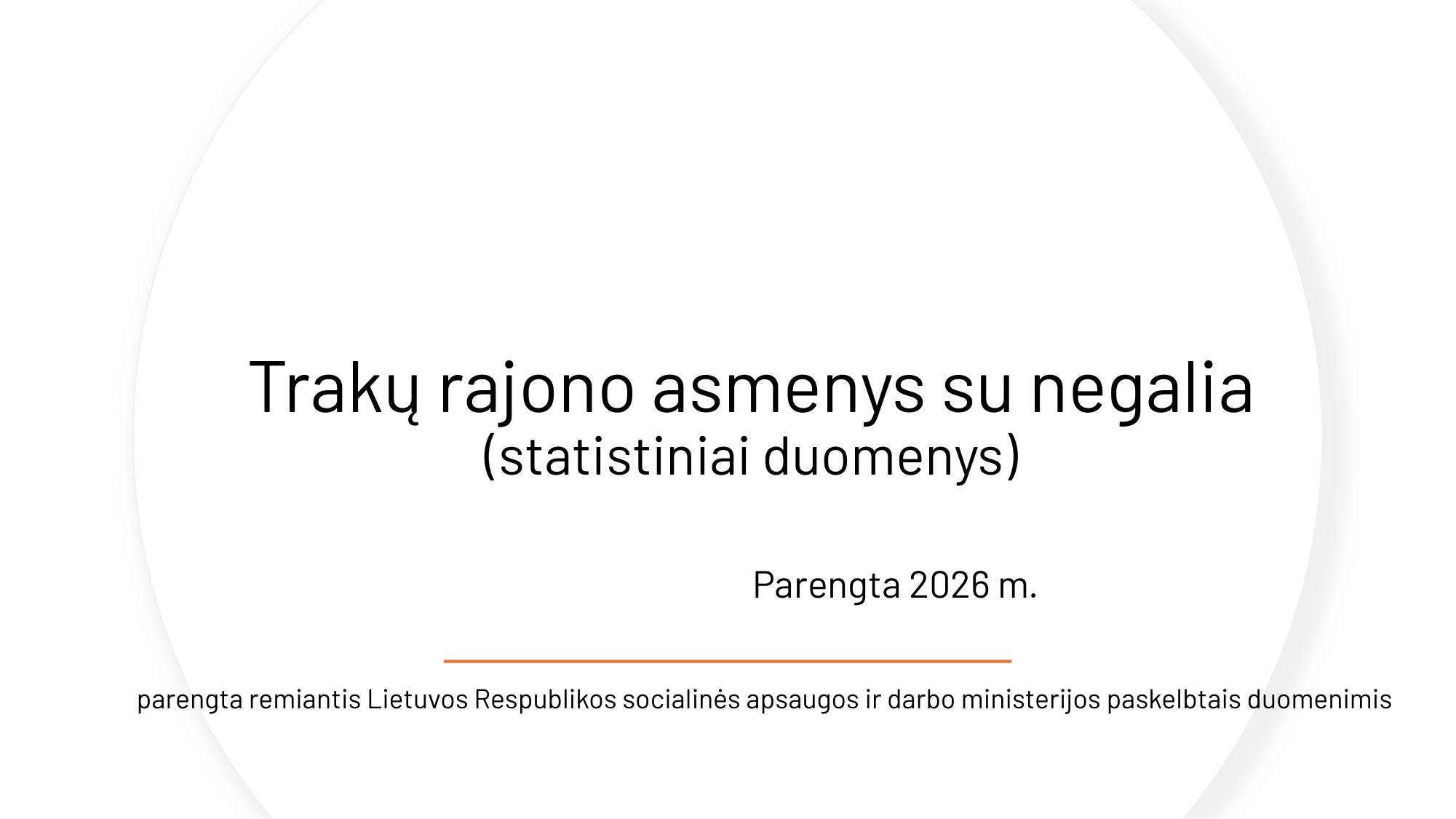

# Trakų rajono asmenys su negalia (statistiniai duomenys) Parengta 2026 m.

 parengta remiantis Lietuvos Respublikos socialinės apsaugos ir darbo ministerijos paskelbtais duomenimis